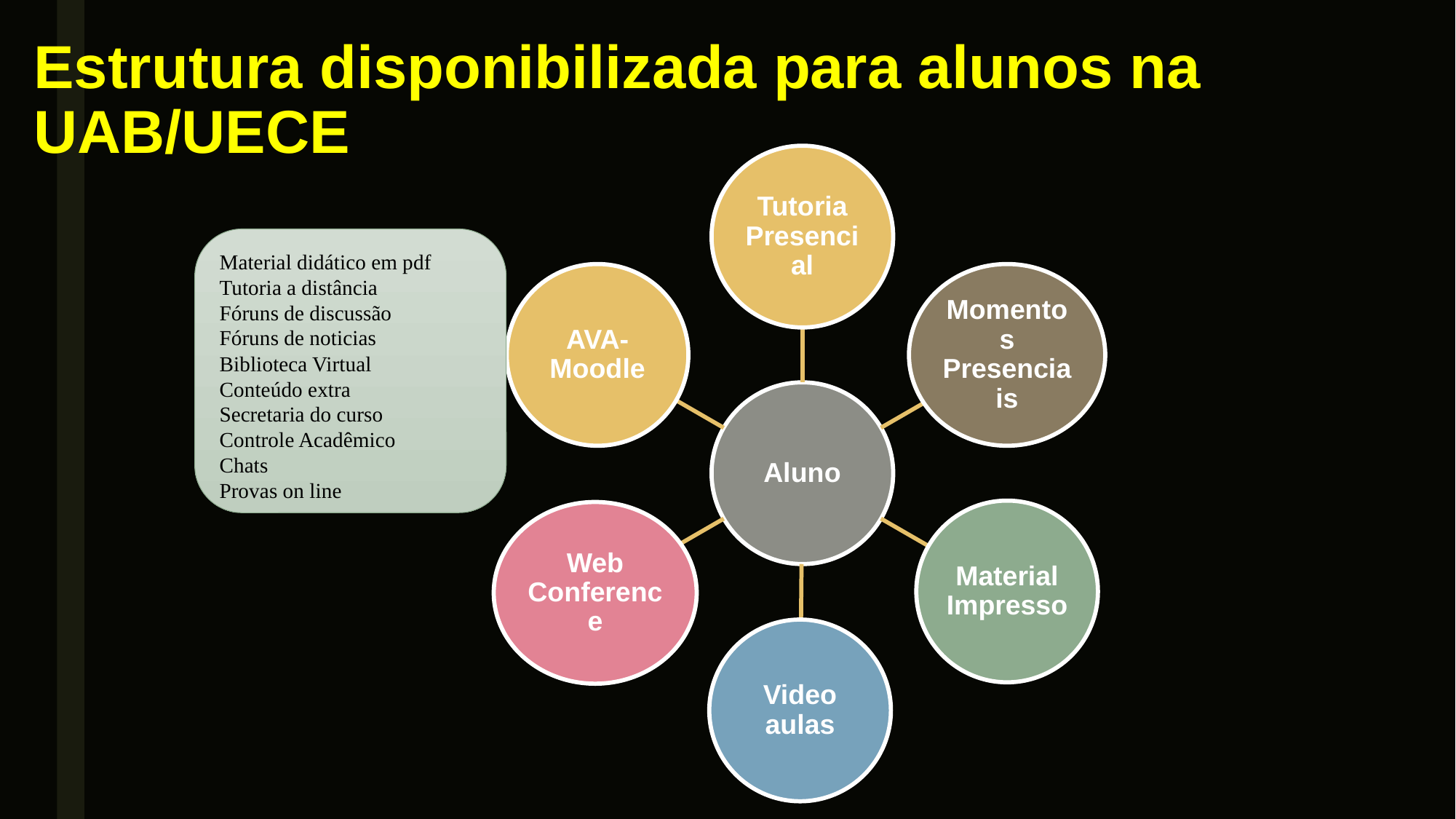

# Estrutura disponibilizada para alunos na UAB/UECE
Aluno

Tutoria Presencial

Momentos Presenciais

Material Impresso

Video aulas

Web Conference

AVA-Moodle
Material didático em pdf
Tutoria a distância
Fóruns de discussão
Fóruns de noticias
Biblioteca Virtual
Conteúdo extra
Secretaria do curso
Controle Acadêmico
Chats
Provas on line